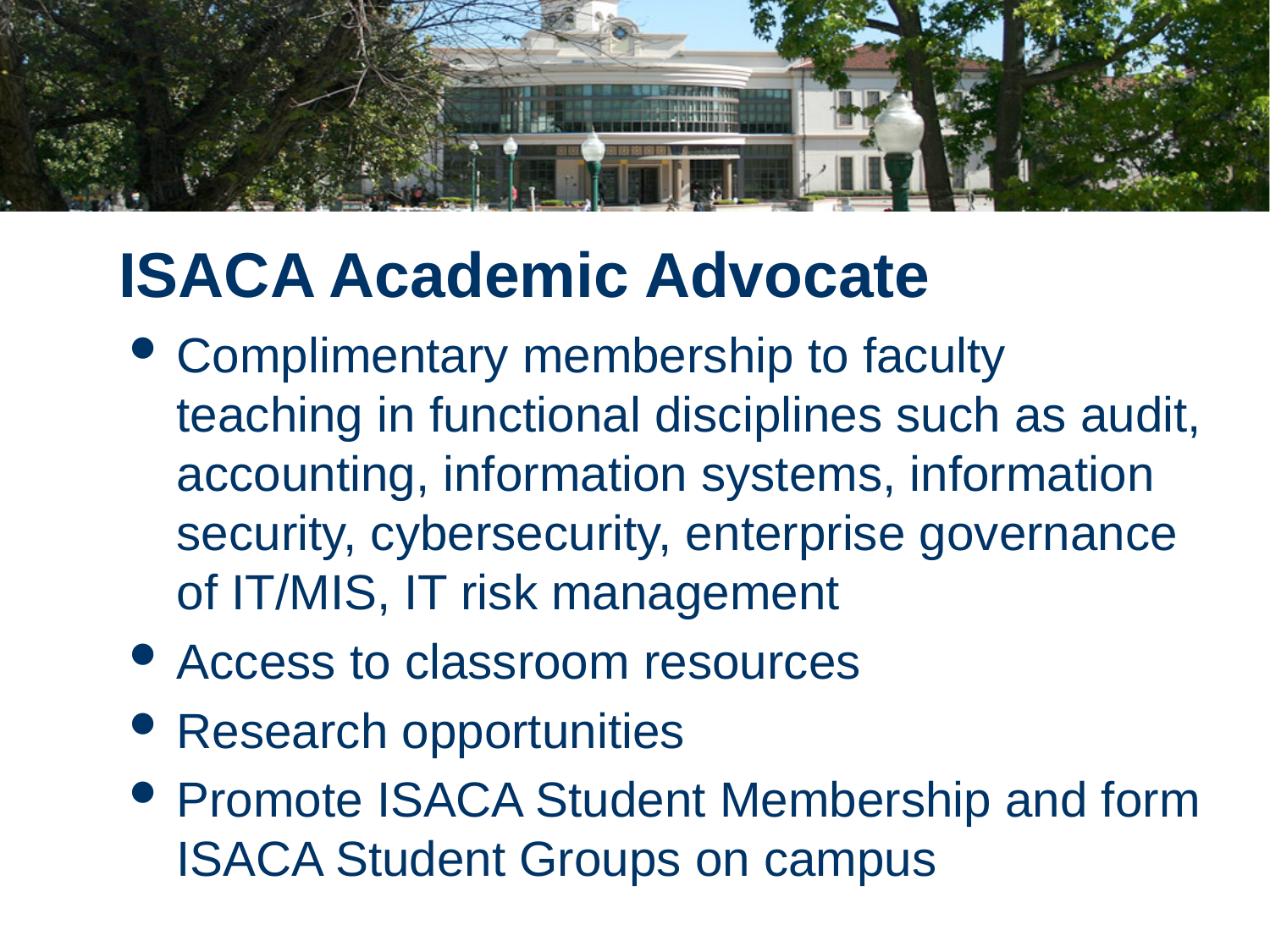

# ISACA Academic Advocate
Complimentary membership to faculty teaching in functional disciplines such as audit, accounting, information systems, information security, cybersecurity, enterprise governance of IT/MIS, IT risk management
Access to classroom resources
Research opportunities
Promote ISACA Student Membership and form ISACA Student Groups on campus